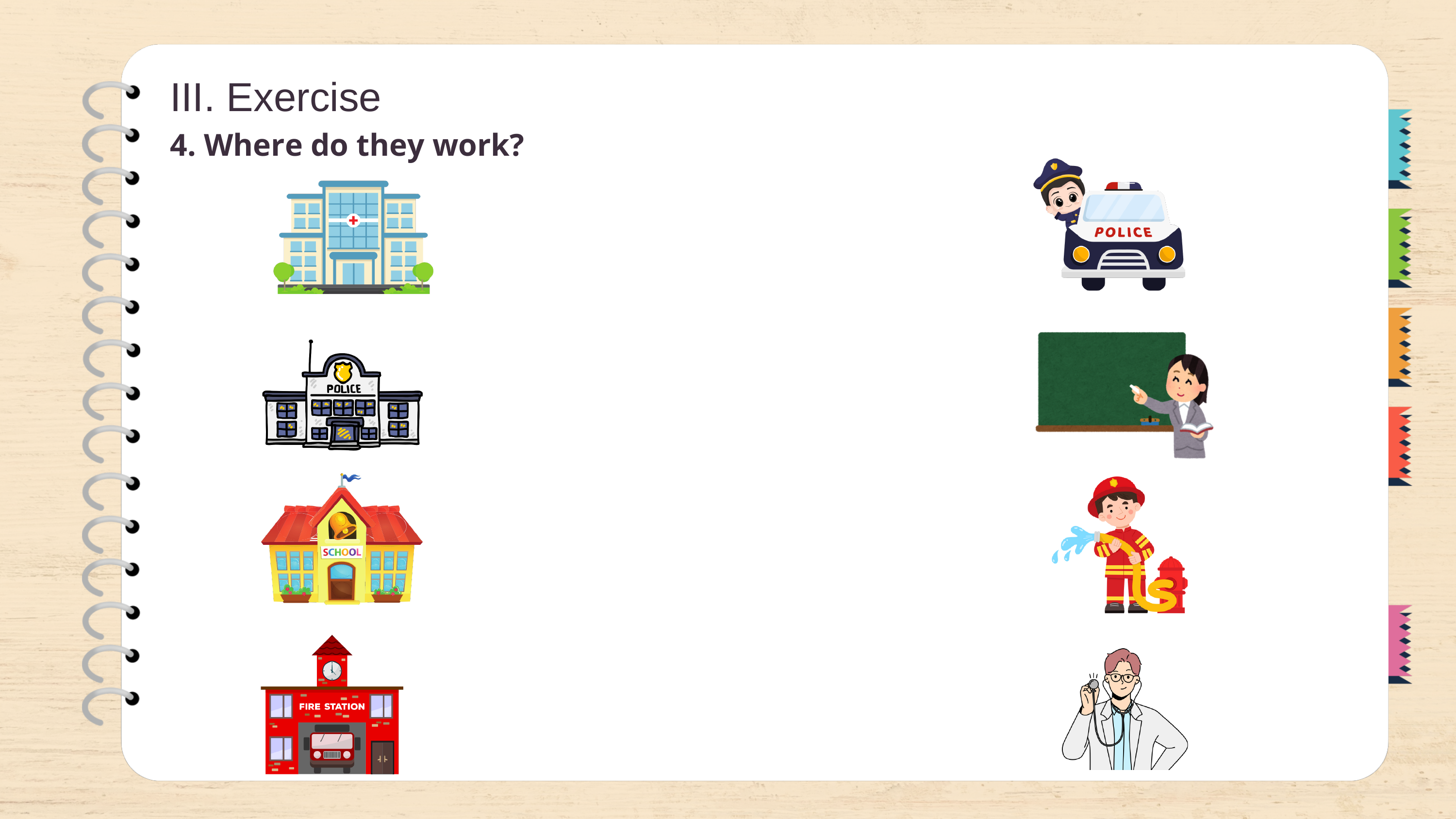

III. Exercise
4. Where do they work?